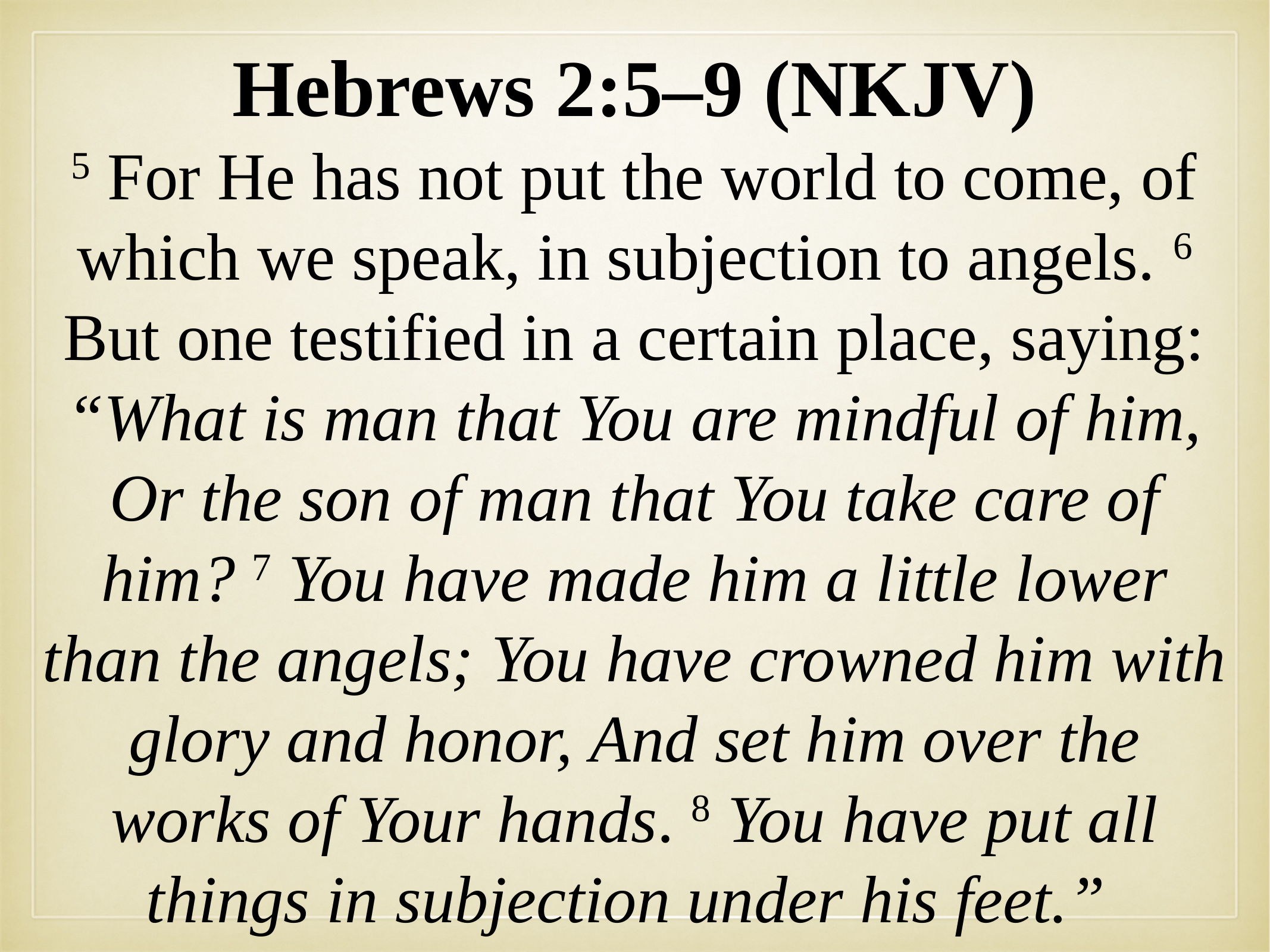

Hebrews 2:5–9 (NKJV)
5 For He has not put the world to come, of which we speak, in subjection to angels. 6 But one testified in a certain place, saying: “What is man that You are mindful of him, Or the son of man that You take care of him? 7 You have made him a little lower than the angels; You have crowned him with glory and honor, And set him over the works of Your hands. 8 You have put all things in subjection under his feet.”